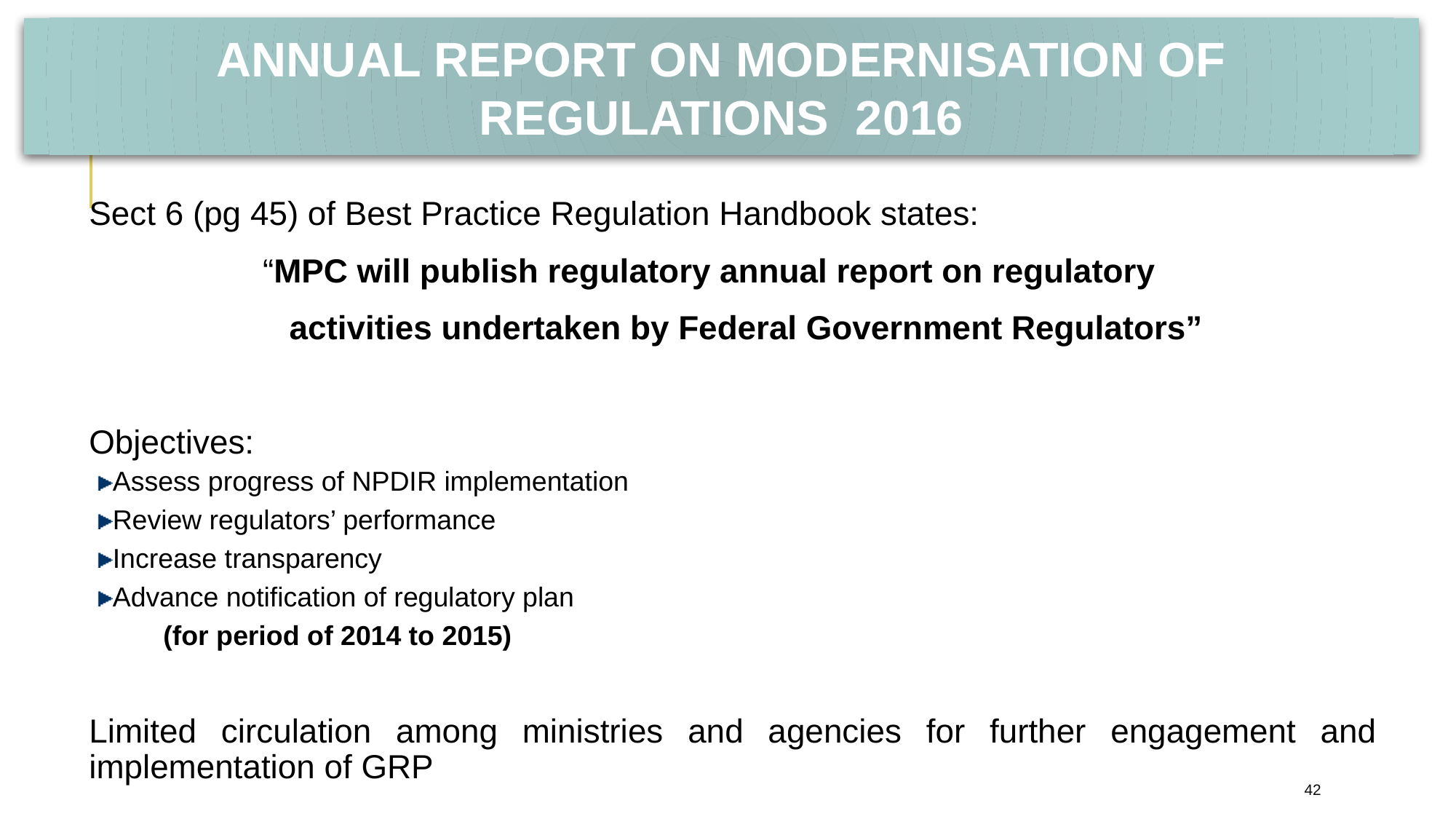

ANNUAL REPORT ON MODERNISATION OF REGULATIONS  2016
Sect 6 (pg 45) of Best Practice Regulation Handbook states:
“MPC will publish regulatory annual report on regulatory
    activities undertaken by Federal Government Regulators”

Objectives:
Assess progress of NPDIR implementation
Review regulators’ performance
Increase transparency
Advance notification of regulatory plan
    (for period of 2014 to 2015)

Limited circulation among ministries and agencies for further engagement and implementation of GRP
42